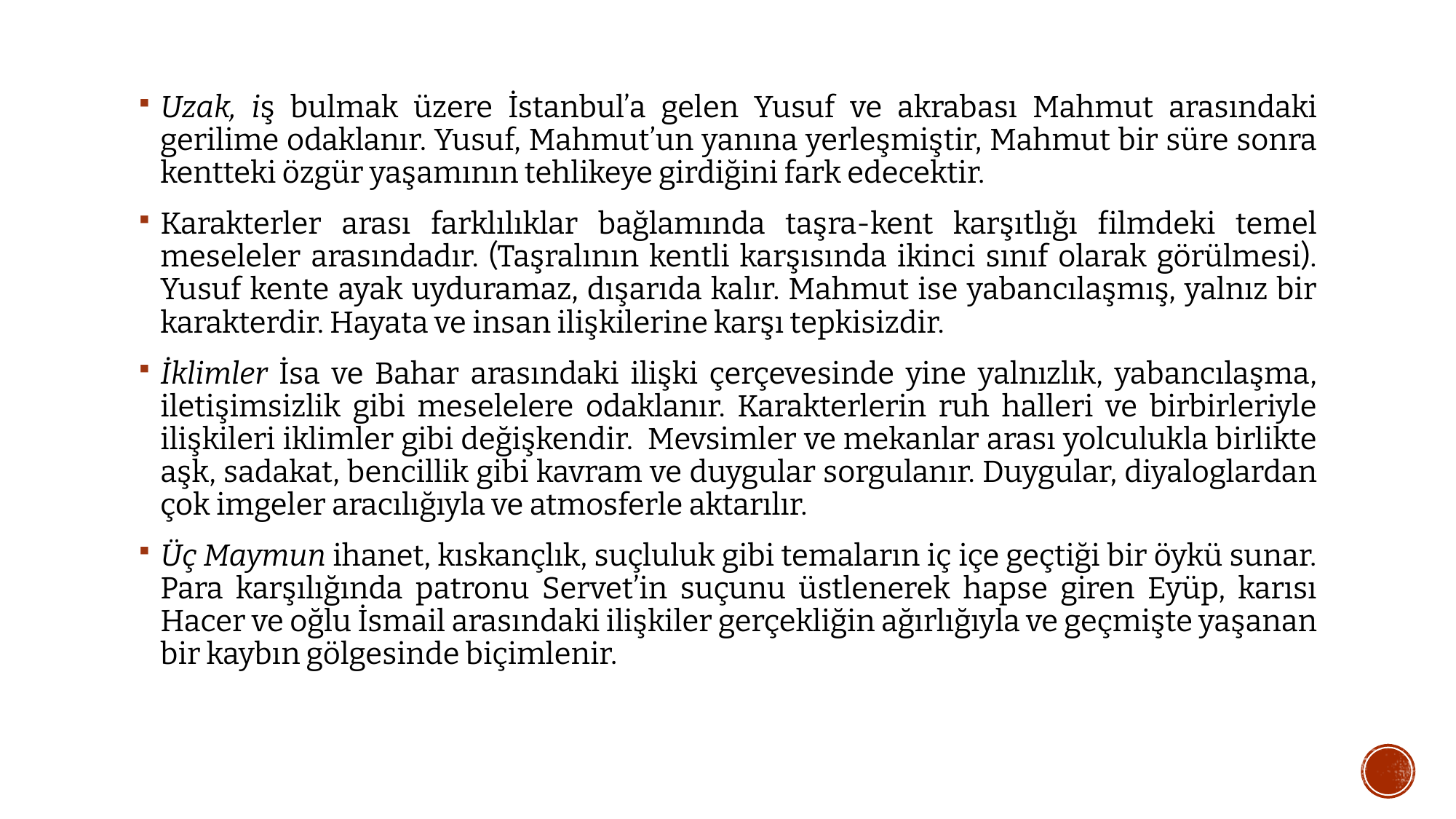

Uzak, iş bulmak üzere İstanbul’a gelen Yusuf ve akrabası Mahmut arasındaki gerilime odaklanır. Yusuf, Mahmut’un yanına yerleşmiştir, Mahmut bir süre sonra kentteki özgür yaşamının tehlikeye girdiğini fark edecektir.
Karakterler arası farklılıklar bağlamında taşra-kent karşıtlığı filmdeki temel meseleler arasındadır. (Taşralının kentli karşısında ikinci sınıf olarak görülmesi). Yusuf kente ayak uyduramaz, dışarıda kalır. Mahmut ise yabancılaşmış, yalnız bir karakterdir. Hayata ve insan ilişkilerine karşı tepkisizdir.
İklimler İsa ve Bahar arasındaki ilişki çerçevesinde yine yalnızlık, yabancılaşma, iletişimsizlik gibi meselelere odaklanır. Karakterlerin ruh halleri ve birbirleriyle ilişkileri iklimler gibi değişkendir.  Mevsimler ve mekanlar arası yolculukla birlikte aşk, sadakat, bencillik gibi kavram ve duygular sorgulanır. Duygular, diyaloglardan çok imgeler aracılığıyla ve atmosferle aktarılır.
Üç Maymun ihanet, kıskançlık, suçluluk gibi temaların iç içe geçtiği bir öykü sunar. Para karşılığında patronu Servet’in suçunu üstlenerek hapse giren Eyüp, karısı Hacer ve oğlu İsmail arasındaki ilişkiler gerçekliğin ağırlığıyla ve geçmişte yaşanan bir kaybın gölgesinde biçimlenir.